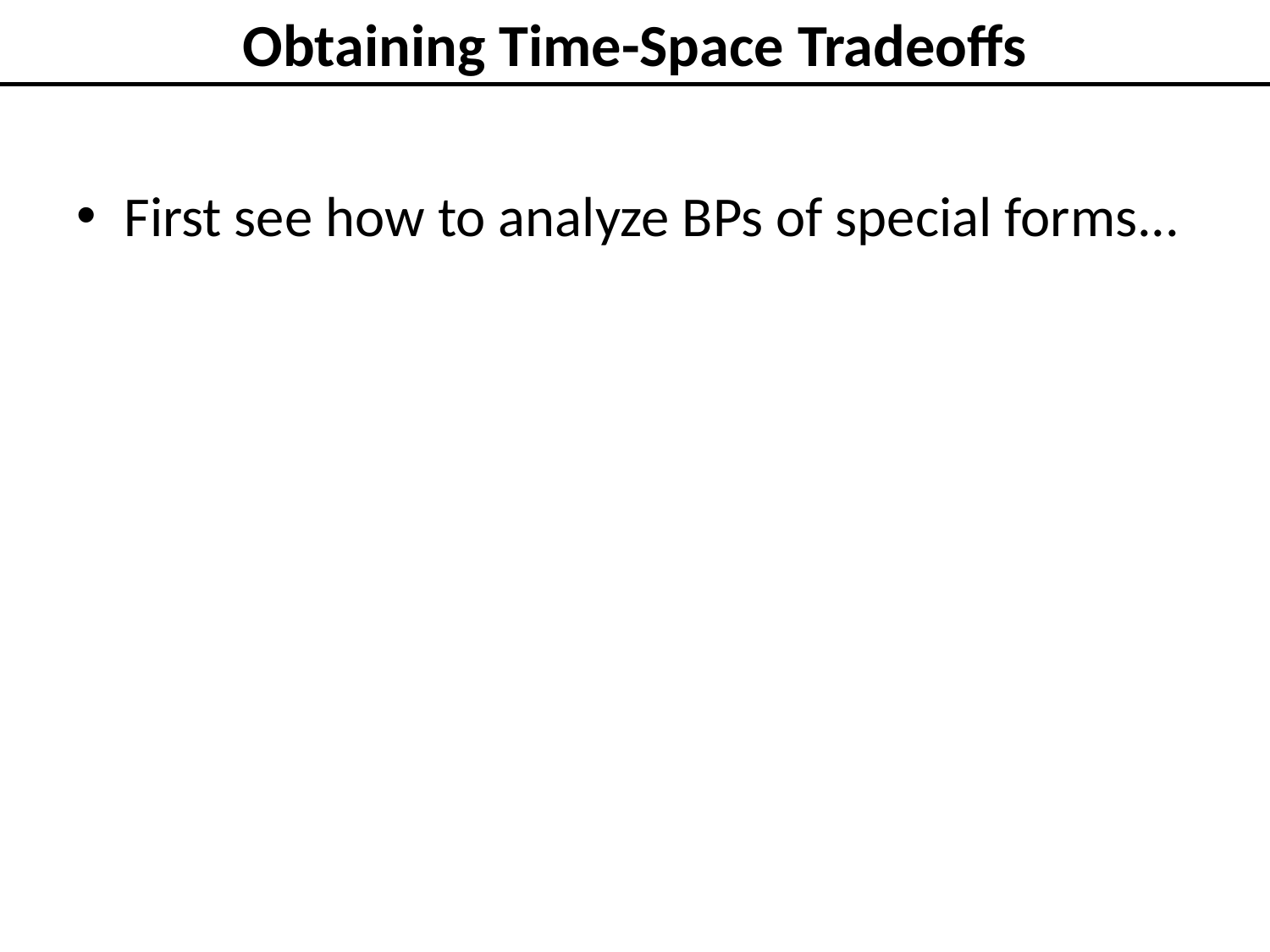

# Obtaining Time-Space Tradeoffs

First see how to analyze BPs of special forms...